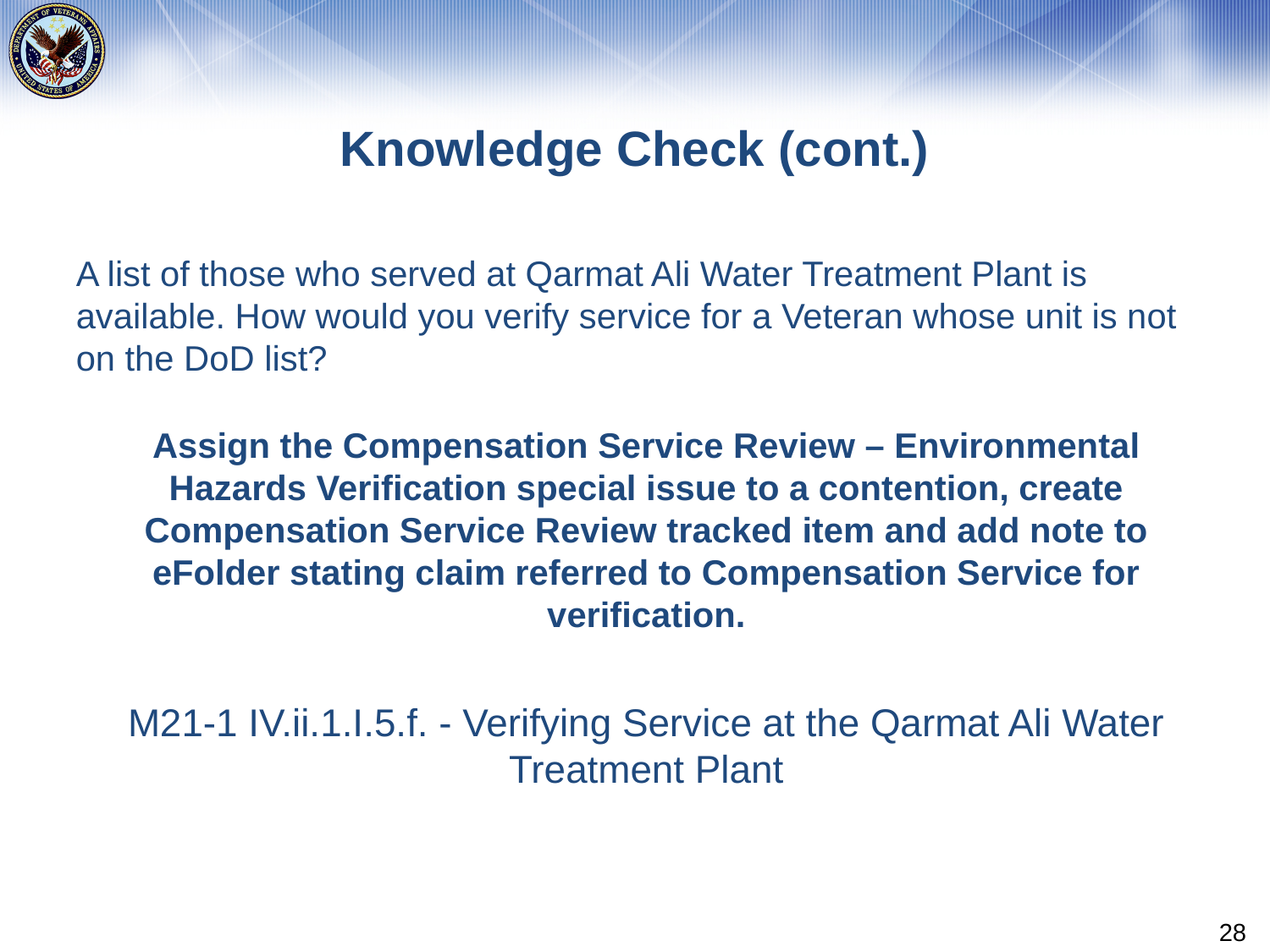

# Knowledge Check (cont.)
A list of those who served at Qarmat Ali Water Treatment Plant is available. How would you verify service for a Veteran whose unit is not on the DoD list?

Assign the Compensation Service Review – Environmental Hazards Verification special issue to a contention, create Compensation Service Review tracked item and add note to eFolder stating claim referred to Compensation Service for verification.

M21-1 IV.ii.1.I.5.f. - Verifying Service at the Qarmat Ali Water Treatment Plant

28